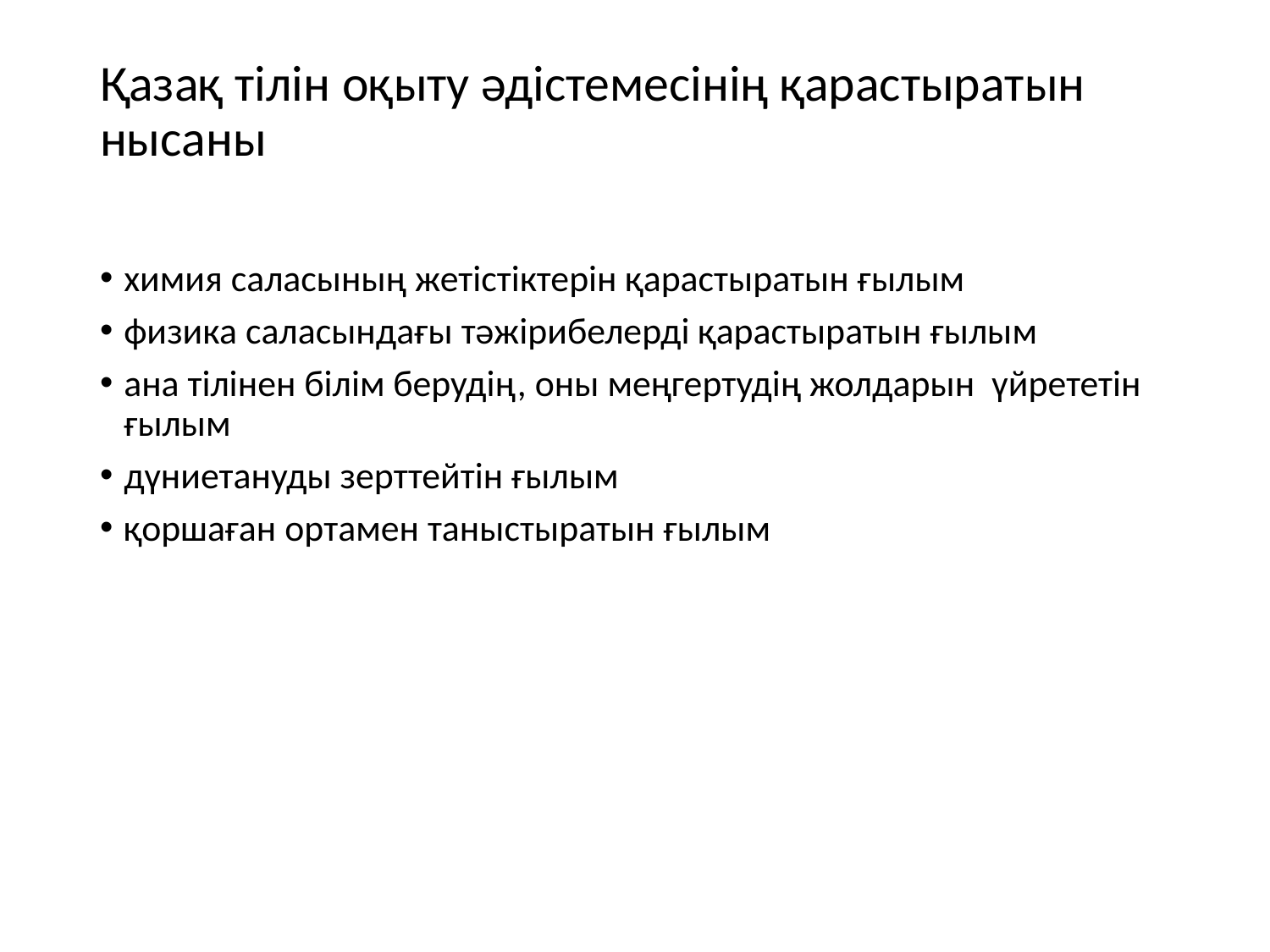

# Қазақ тілін оқыту әдістемесінің қарастыратын нысаны
химия саласының жетістіктерін қарастыратын ғылым
физика саласындағы тәжірибелерді қарастыратын ғылым
ана тілінен білім берудің, оны меңгертудің жолдарын  үйрететін ғылым
дүниетануды зерттейтін ғылым
қоршаған ортамен таныстыратын ғылым